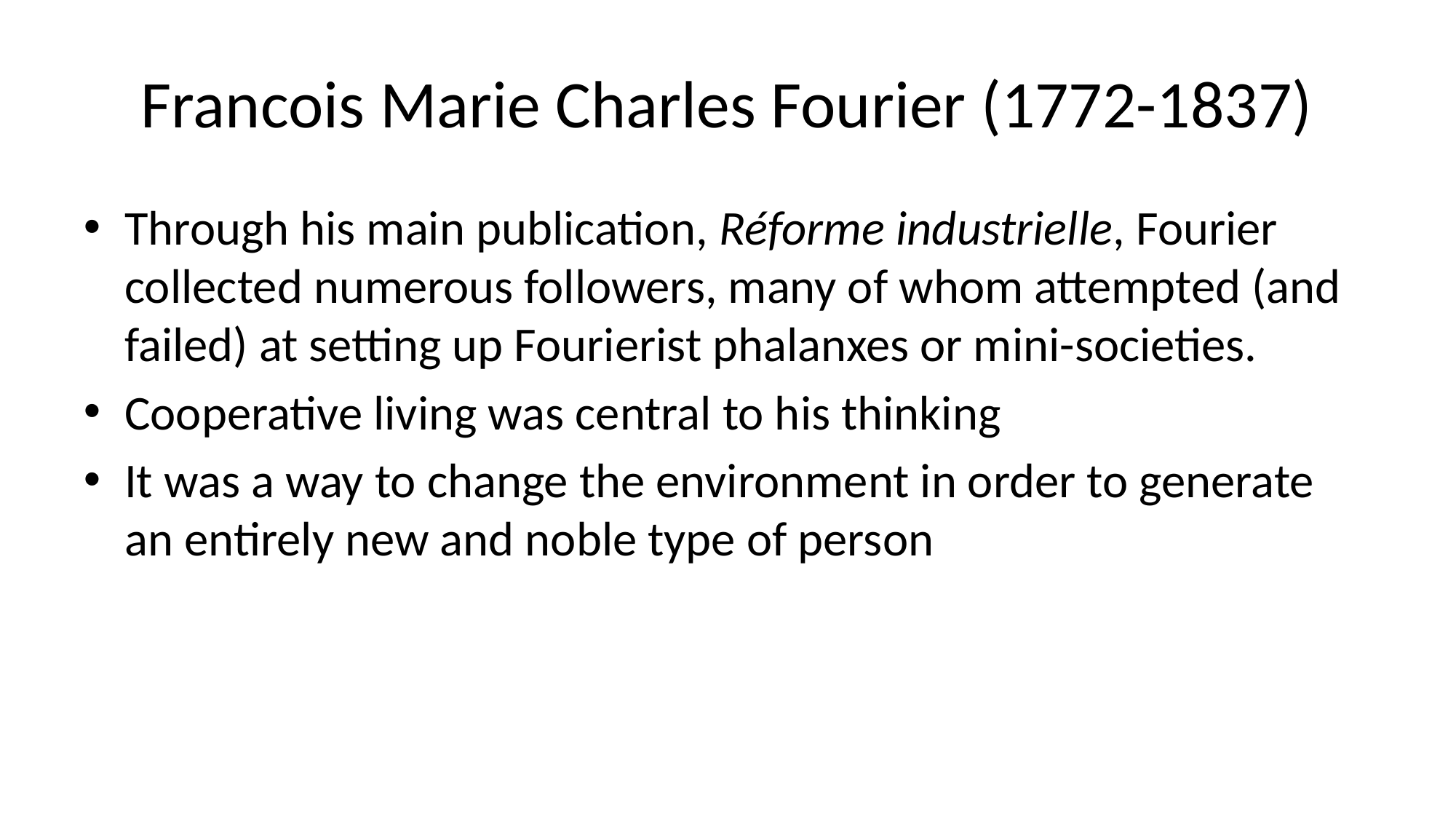

# Francois Marie Charles Fourier (1772-1837)
Through his main publication, Réforme industrielle, Fourier collected numerous followers, many of whom attempted (and failed) at setting up Fourierist phalanxes or mini-societies.
Cooperative living was central to his thinking
It was a way to change the environment in order to generate an entirely new and noble type of person